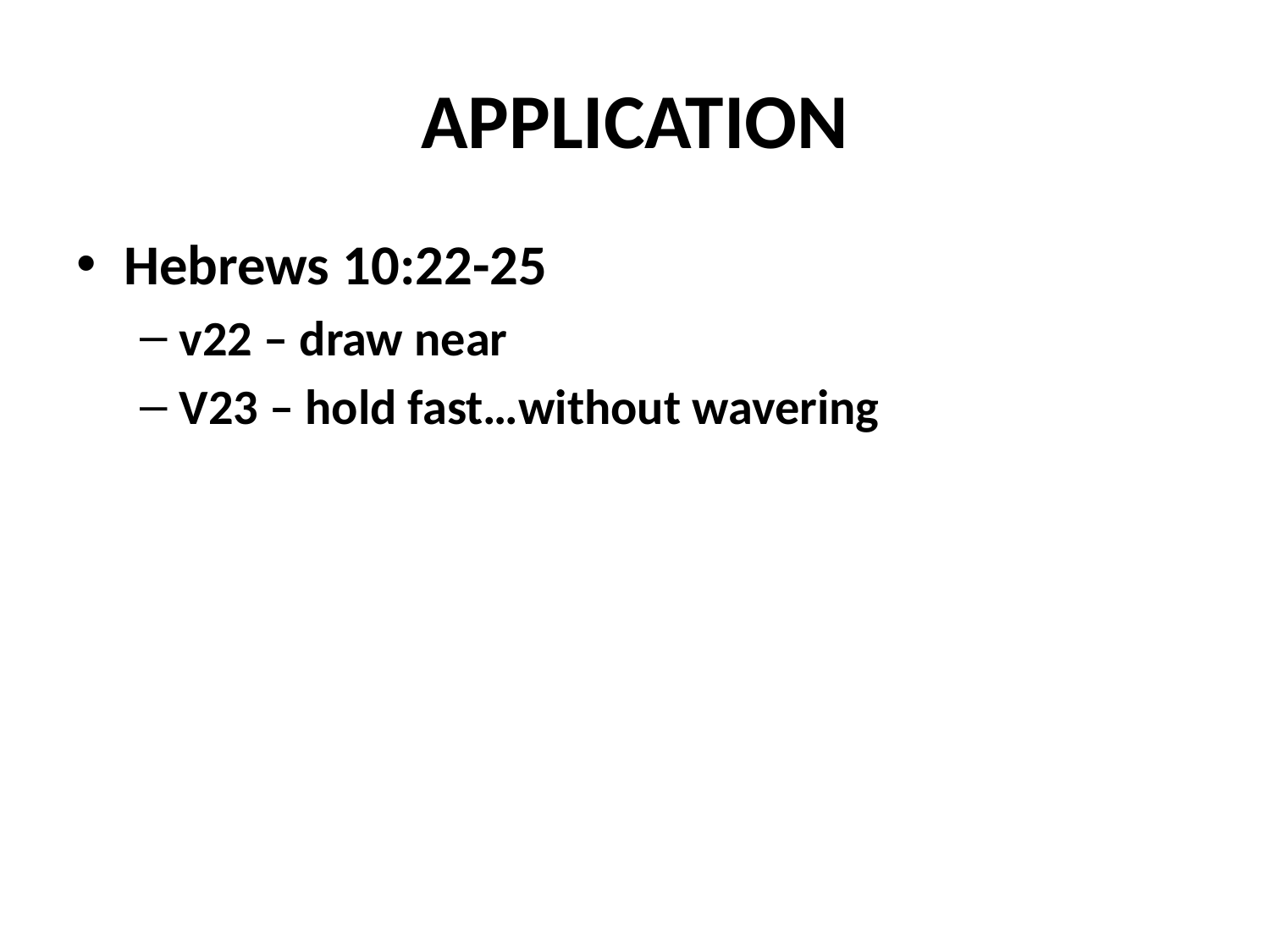

# APPLICATION
Hebrews 10:22-25
v22 – draw near
V23 – hold fast…without wavering